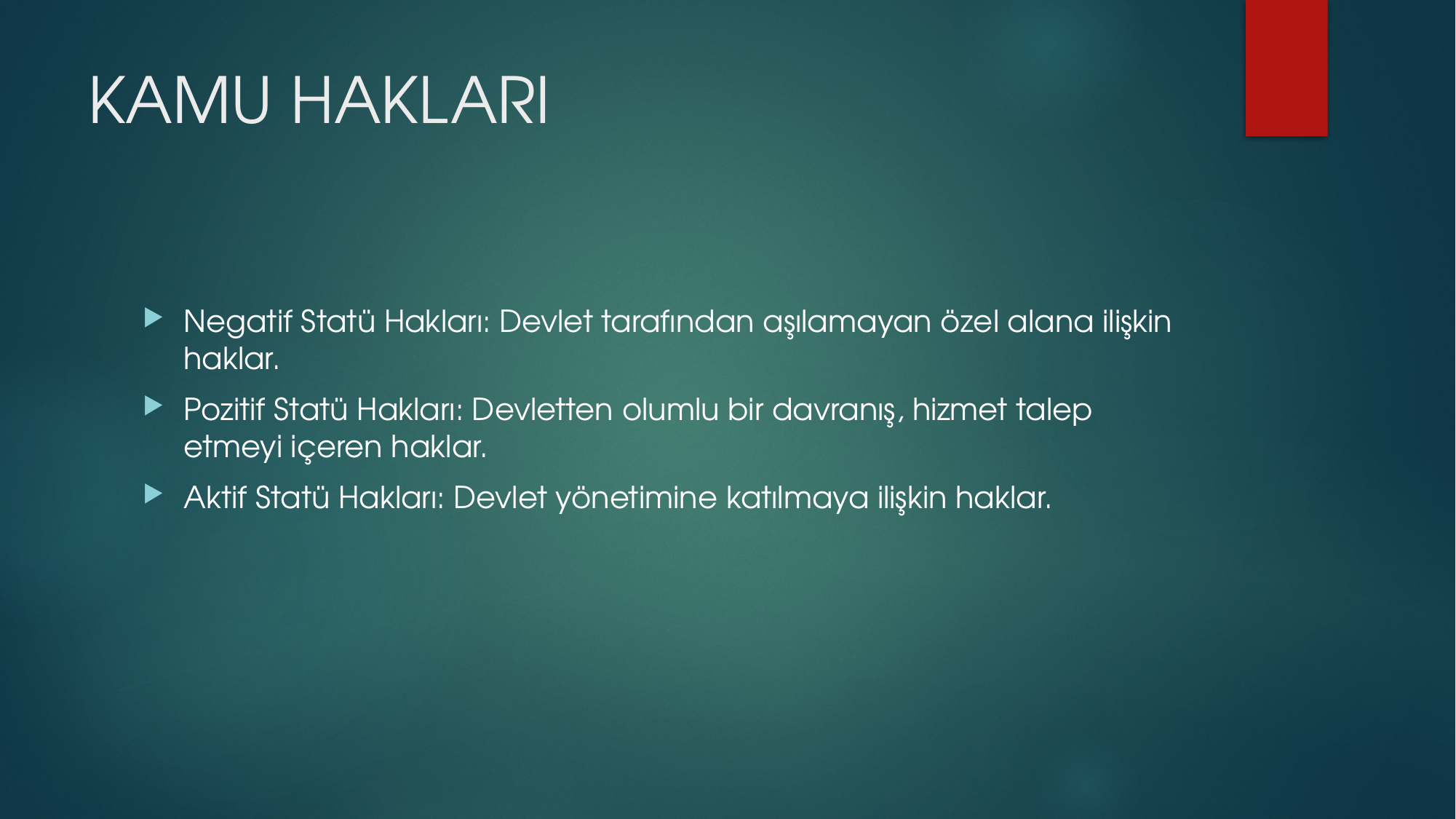

# KAMU HAKLARI

Negatif Statü Hakları: Devlet tarafından aşılamayan özel alana ilişkin haklar.
Pozitif Statü Hakları: Devletten olumlu bir davranış, hizmet talep etmeyi içeren haklar.
Aktif Statü Hakları: Devlet yönetimine katılmaya ilişkin haklar.